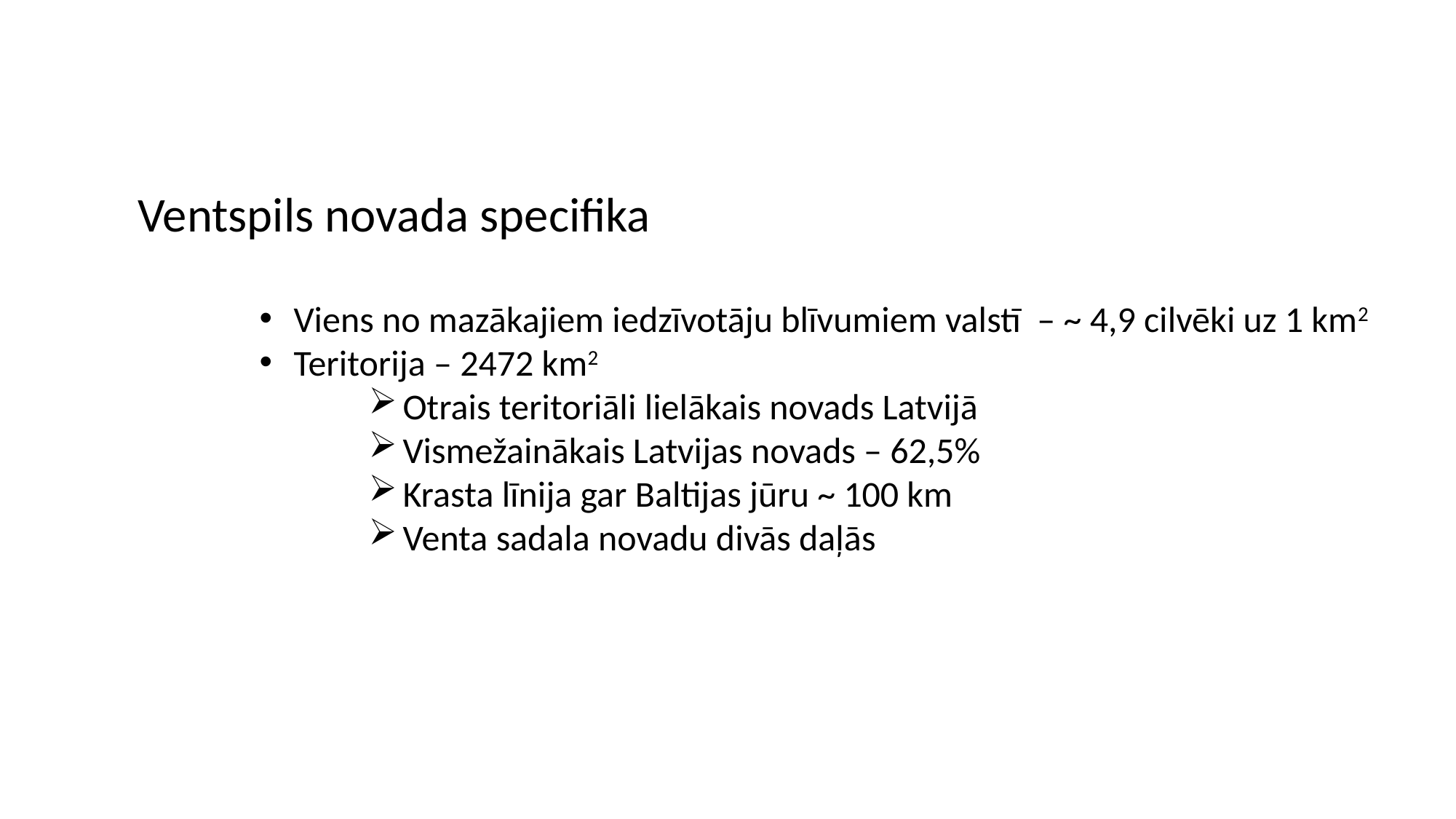

# Ventspils novada specifika
Viens no mazākajiem iedzīvotāju blīvumiem valstī  – ~ 4,9 cilvēki uz 1 km2
Teritorija – 2472 km2
Otrais teritoriāli lielākais novads Latvijā
Vismežainākais Latvijas novads – 62,5%
Krasta līnija gar Baltijas jūru ~ 100 km
Venta sadala novadu divās daļās